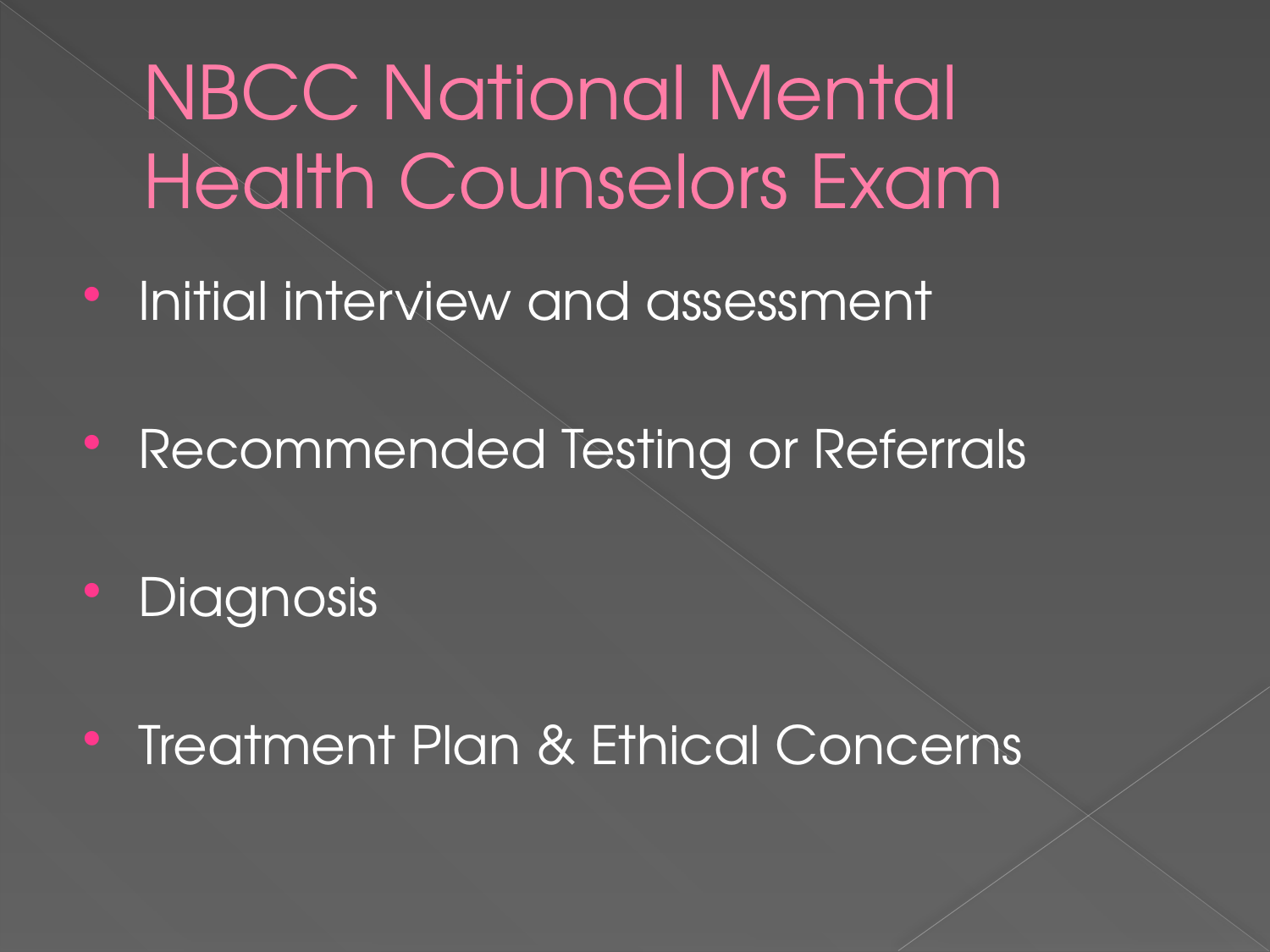

# NBCC National Mental Health Counselors Exam
Initial interview and assessment

Recommended Testing or Referrals

Diagnosis

Treatment Plan & Ethical Concerns